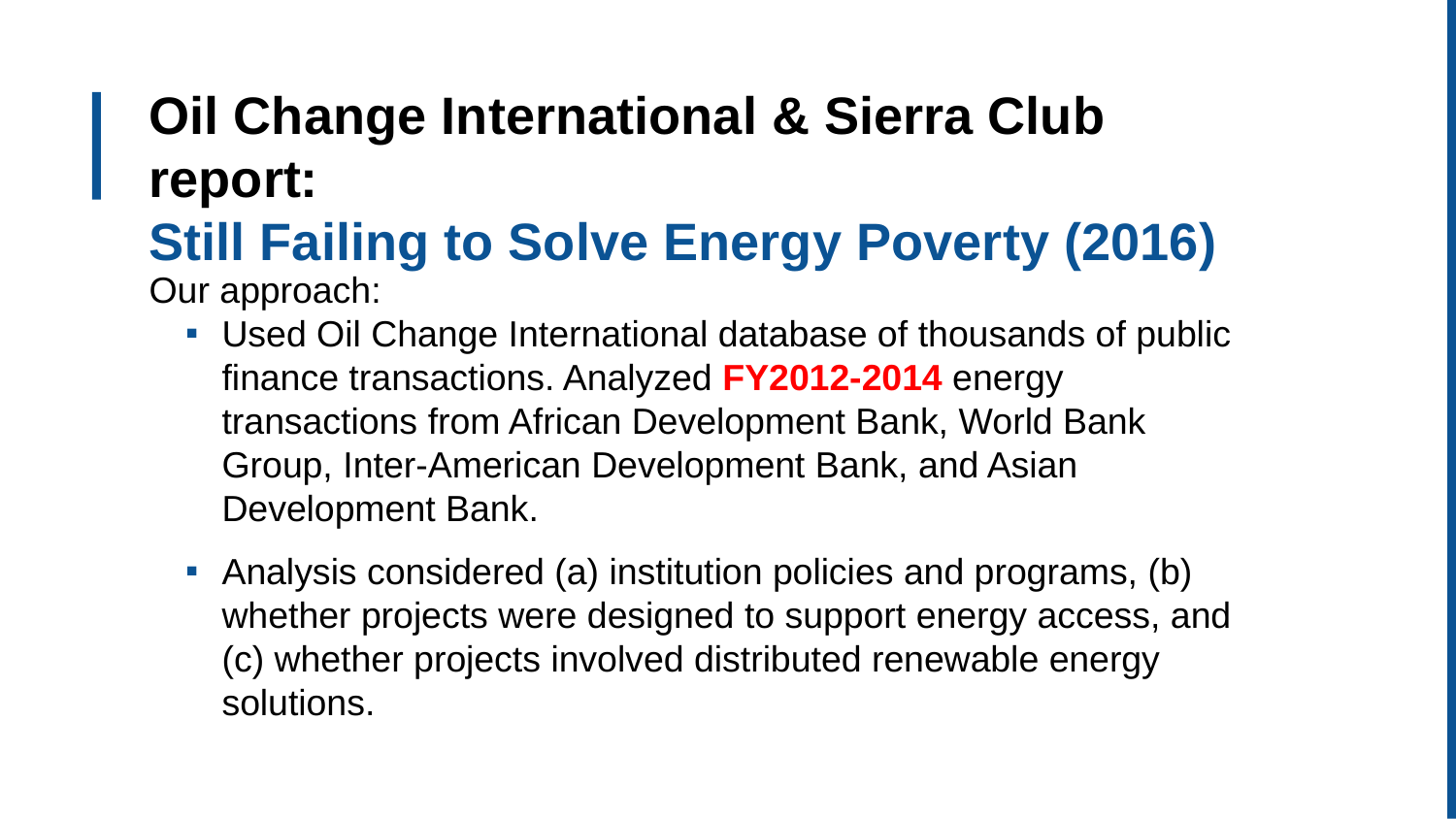

# Oil Change International & Sierra Club report:
Still Failing to Solve Energy Poverty (2016)
Our approach:
Used Oil Change International database of thousands of public finance transactions. Analyzed FY2012-2014 energy transactions from African Development Bank, World Bank Group, Inter-American Development Bank, and Asian Development Bank.

Analysis considered (a) institution policies and programs, (b) whether projects were designed to support energy access, and (c) whether projects involved distributed renewable energy solutions.